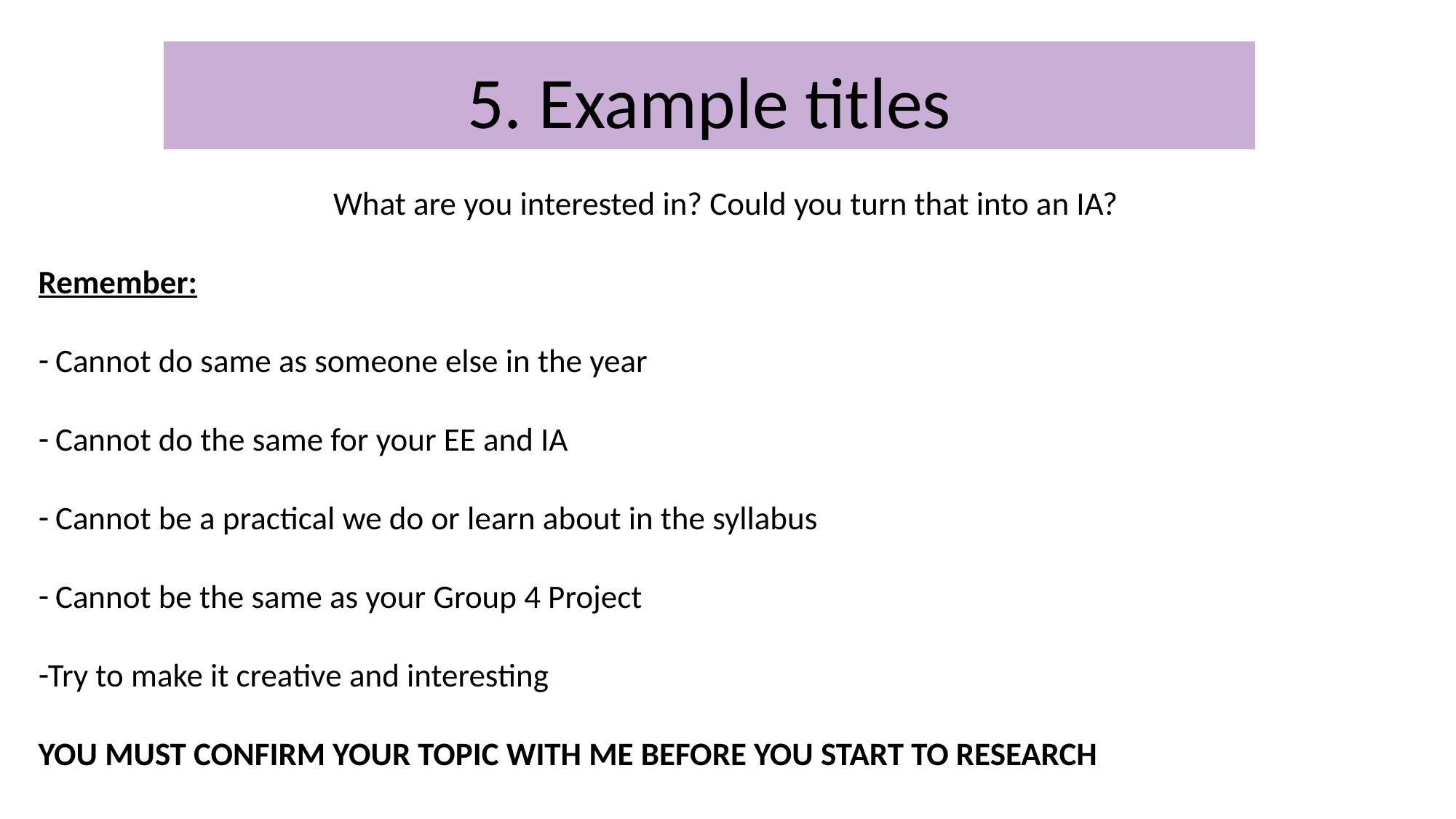

# 5. Example titles
What are you interested in? Could you turn that into an IA?

Remember:

 Cannot do same as someone else in the year

 Cannot do the same for your EE and IA

 Cannot be a practical we do or learn about in the syllabus

 Cannot be the same as your Group 4 Project

Try to make it creative and interesting

YOU MUST CONFIRM YOUR TOPIC WITH ME BEFORE YOU START TO RESEARCH